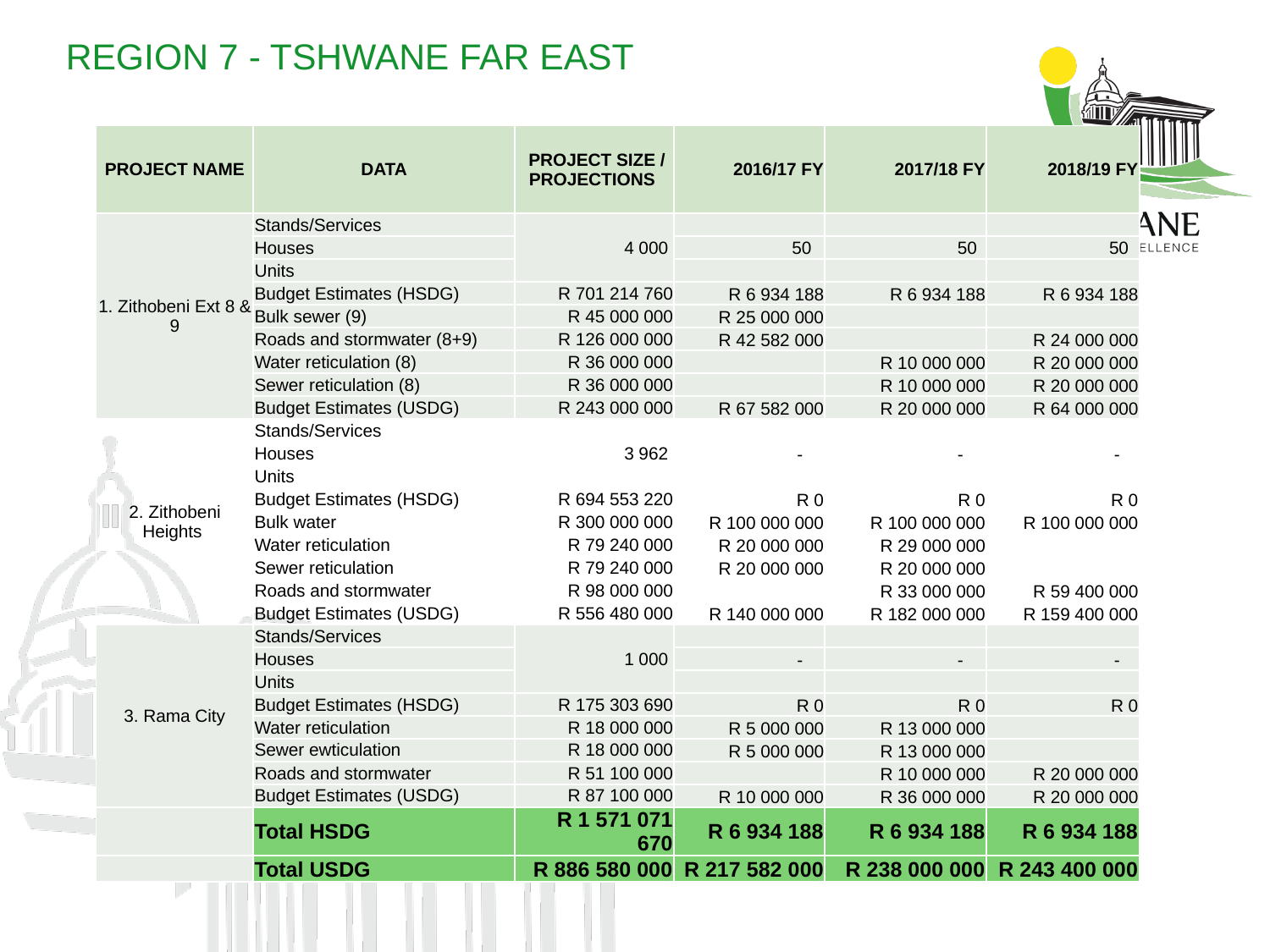

# REGION 7 - TSHWANE FAR EAST
| PROJECT NAME | DATA | PROJECT SIZE / PROJECTIONS | 2016/17 FY | 2017/18 FY | 2018/19 FY |
| --- | --- | --- | --- | --- | --- |
| 1. Zithobeni Ext 8 & 9 | Stands/Services | 4 000 |  |  |  |
|  | Houses |  | 50 | 50 | 50 |
|  | Units |  |  |  |  |
|  | Budget Estimates (HSDG) | R 701 214 760 | R 6 934 188 | R 6 934 188 | R 6 934 188 |
|  | Bulk sewer (9) | R 45 000 000 | R 25 000 000 |  |  |
|  | Roads and stormwater (8+9) | R 126 000 000 | R 42 582 000 |  | R 24 000 000 |
|  | Water reticulation (8) | R 36 000 000 |  | R 10 000 000 | R 20 000 000 |
|  | Sewer reticulation (8) | R 36 000 000 |  | R 10 000 000 | R 20 000 000 |
|  | Budget Estimates (USDG) | R 243 000 000 | R 67 582 000 | R 20 000 000 | R 64 000 000 |
| 2. Zithobeni Heights | Stands/Services | 3 962 |  |  |  |
|  | Houses |  | - | - | - |
|  | Units |  |  |  |  |
|  | Budget Estimates (HSDG) | R 694 553 220 | R 0 | R 0 | R 0 |
|  | Bulk water | R 300 000 000 | R 100 000 000 | R 100 000 000 | R 100 000 000 |
|  | Water reticulation | R 79 240 000 | R 20 000 000 | R 29 000 000 |  |
|  | Sewer reticulation | R 79 240 000 | R 20 000 000 | R 20 000 000 |  |
|  | Roads and stormwater | R 98 000 000 |  | R 33 000 000 | R 59 400 000 |
|  | Budget Estimates (USDG) | R 556 480 000 | R 140 000 000 | R 182 000 000 | R 159 400 000 |
| 3. Rama City | Stands/Services | 1 000 |  |  |  |
|  | Houses |  | - | - | - |
|  | Units |  |  |  |  |
|  | Budget Estimates (HSDG) | R 175 303 690 | R 0 | R 0 | R 0 |
|  | Water reticulation | R 18 000 000 | R 5 000 000 | R 13 000 000 |  |
|  | Sewer ewticulation | R 18 000 000 | R 5 000 000 | R 13 000 000 |  |
|  | Roads and stormwater | R 51 100 000 |  | R 10 000 000 | R 20 000 000 |
|  | Budget Estimates (USDG) | R 87 100 000 | R 10 000 000 | R 36 000 000 | R 20 000 000 |
|  | Total HSDG | R 1 571 071 670 | R 6 934 188 | R 6 934 188 | R 6 934 188 |
|  | Total USDG | R 886 580 000 | R 217 582 000 | R 238 000 000 | R 243 400 000 |